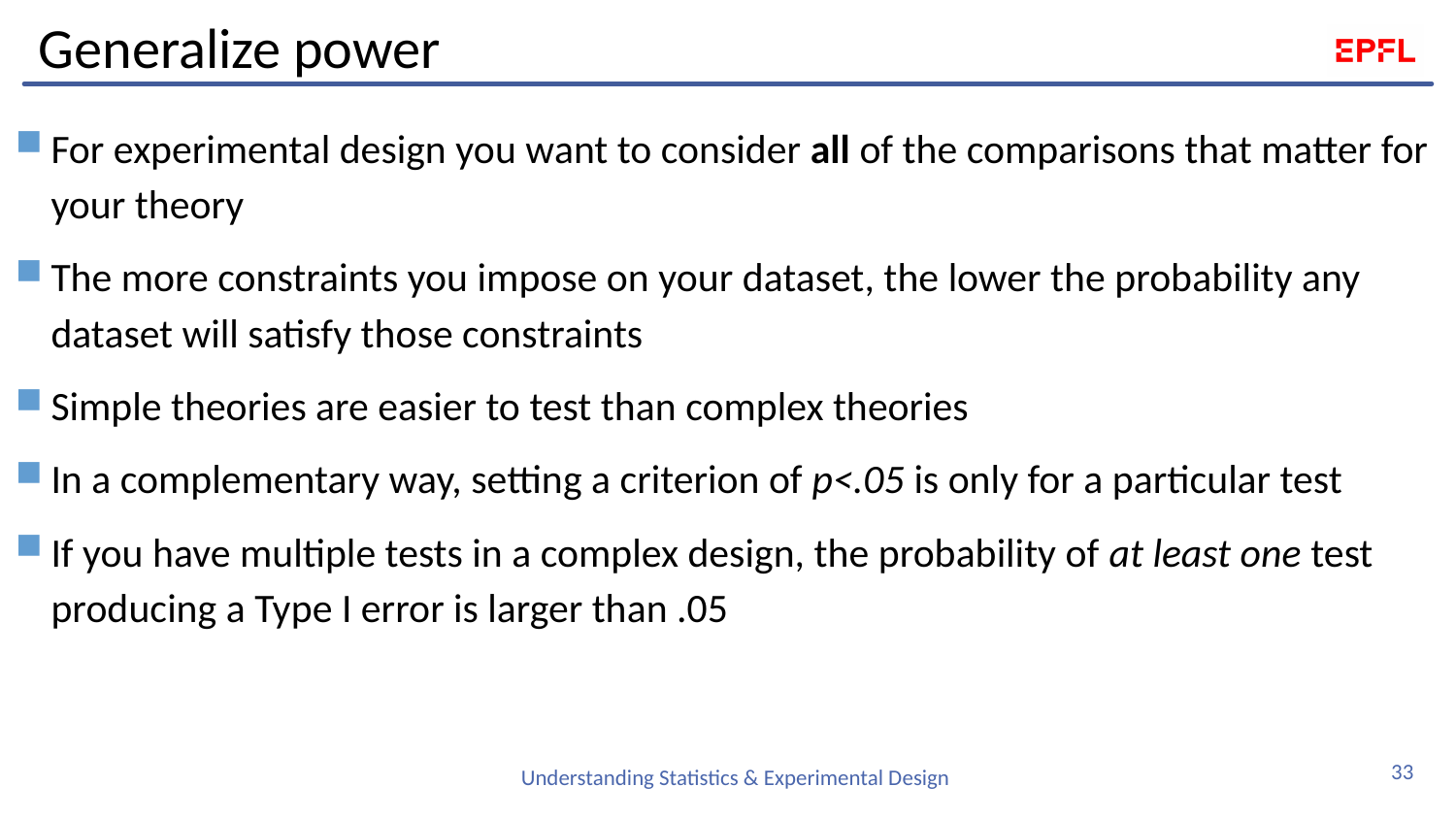

# Generalize power
For experimental design you want to consider all of the comparisons that matter for your theory
The more constraints you impose on your dataset, the lower the probability any dataset will satisfy those constraints
Simple theories are easier to test than complex theories
In a complementary way, setting a criterion of p<.05 is only for a particular test
If you have multiple tests in a complex design, the probability of at least one test producing a Type I error is larger than .05